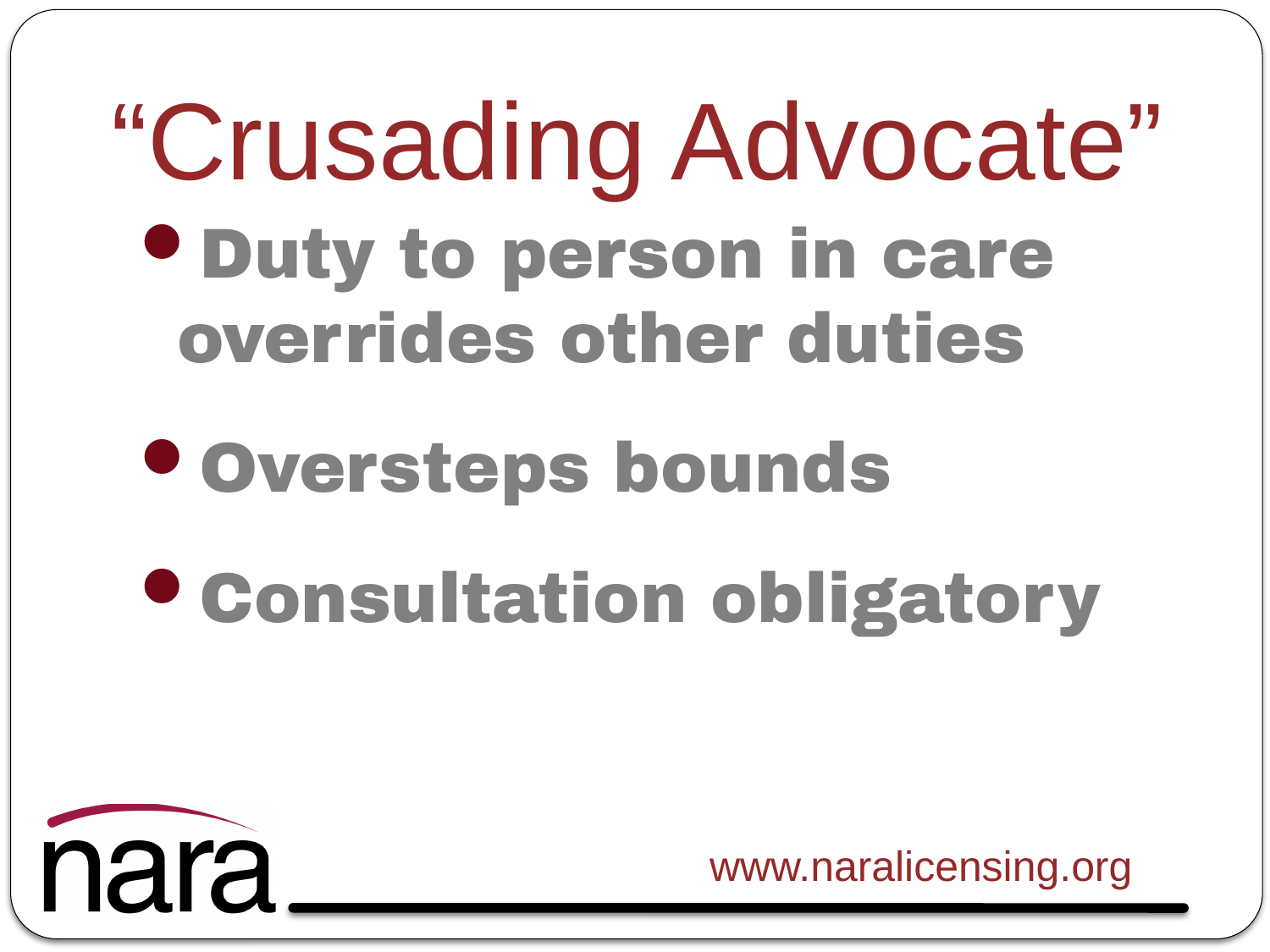

# “Crusading Advocate”
Duty to person in care overrides other duties
Oversteps bounds
Consultation obligatory